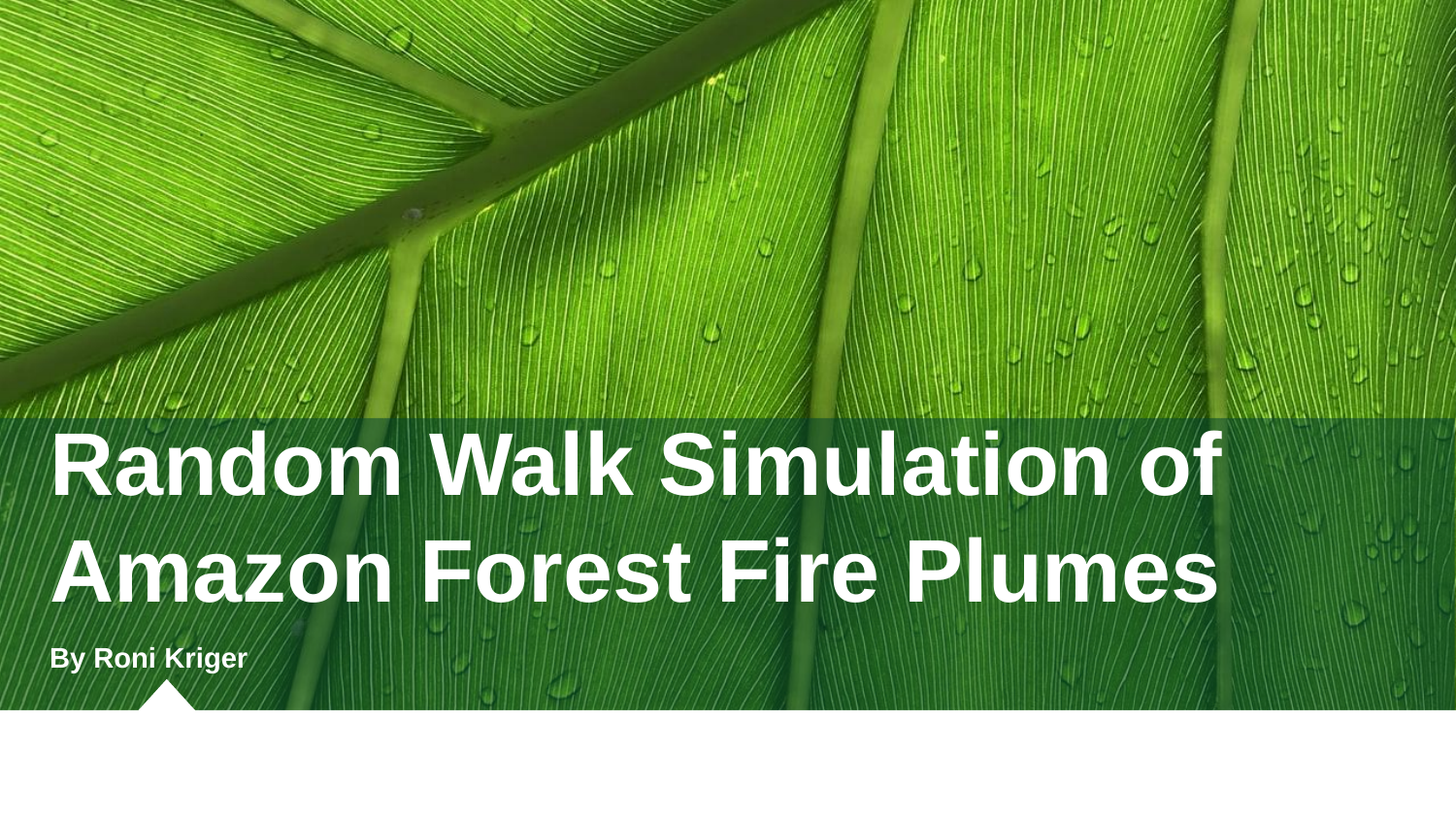

# Random Walk Simulation of Amazon Forest Fire Plumes
By Roni Kriger